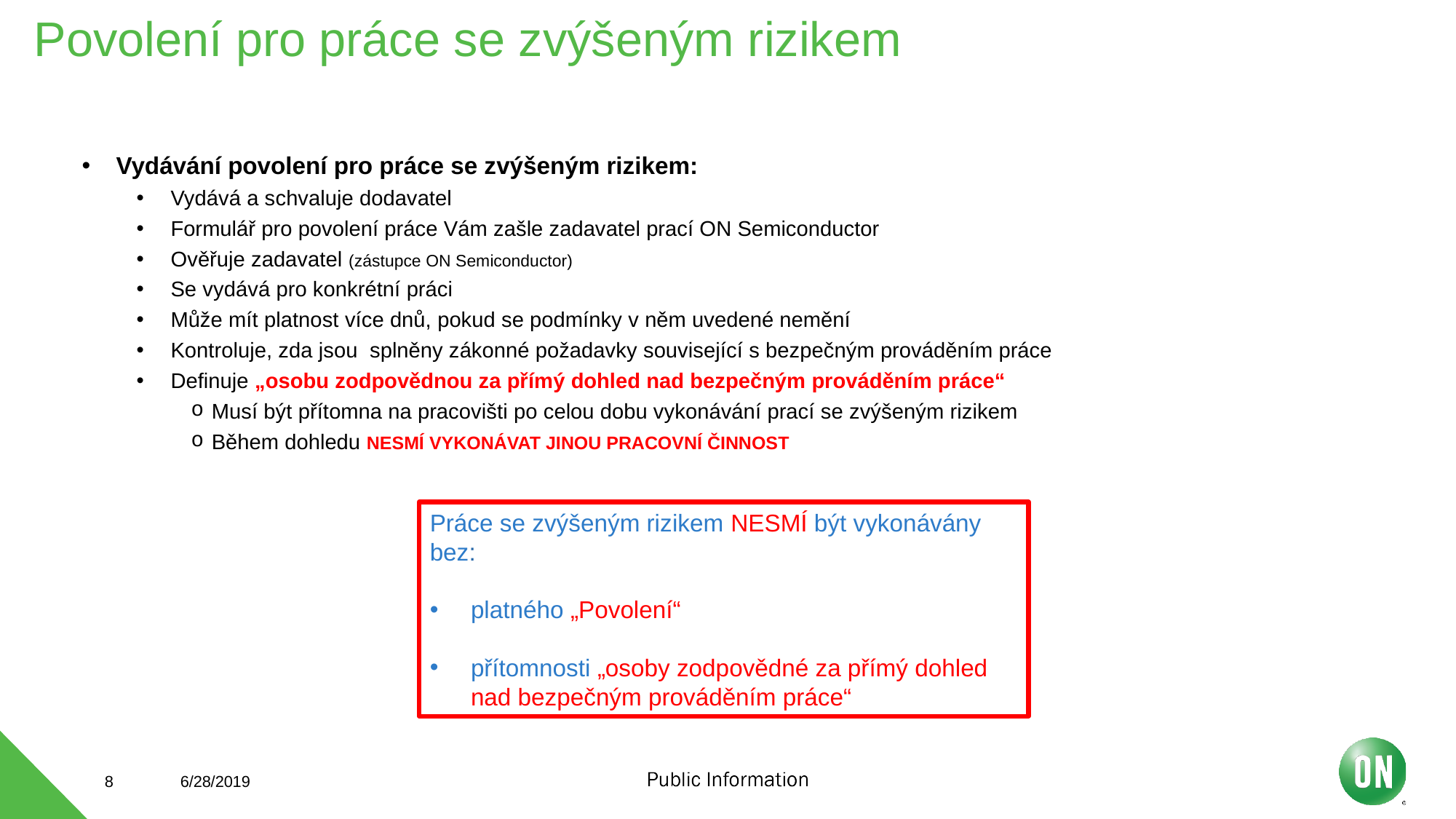

# Povolení pro práce se zvýšeným rizikem
Vydávání povolení pro práce se zvýšeným rizikem:
Vydává a schvaluje dodavatel
Formulář pro povolení práce Vám zašle zadavatel prací ON Semiconductor
Ověřuje zadavatel (zástupce ON Semiconductor)
Se vydává pro konkrétní práci
Může mít platnost více dnů, pokud se podmínky v něm uvedené nemění
Kontroluje, zda jsou  splněny zákonné požadavky související s bezpečným prováděním práce
Definuje „osobu zodpovědnou za přímý dohled nad bezpečným prováděním práce“
Musí být přítomna na pracovišti po celou dobu vykonávání prací se zvýšeným rizikem
Během dohledu NESMÍ VYKONÁVAT JINOU PRACOVNÍ ČINNOST

Práce se zvýšeným rizikem NESMÍ být vykonávány bez:

platného „Povolení“

přítomnosti „osoby zodpovědné za přímý dohled nad bezpečným prováděním práce“
8
6/28/2019